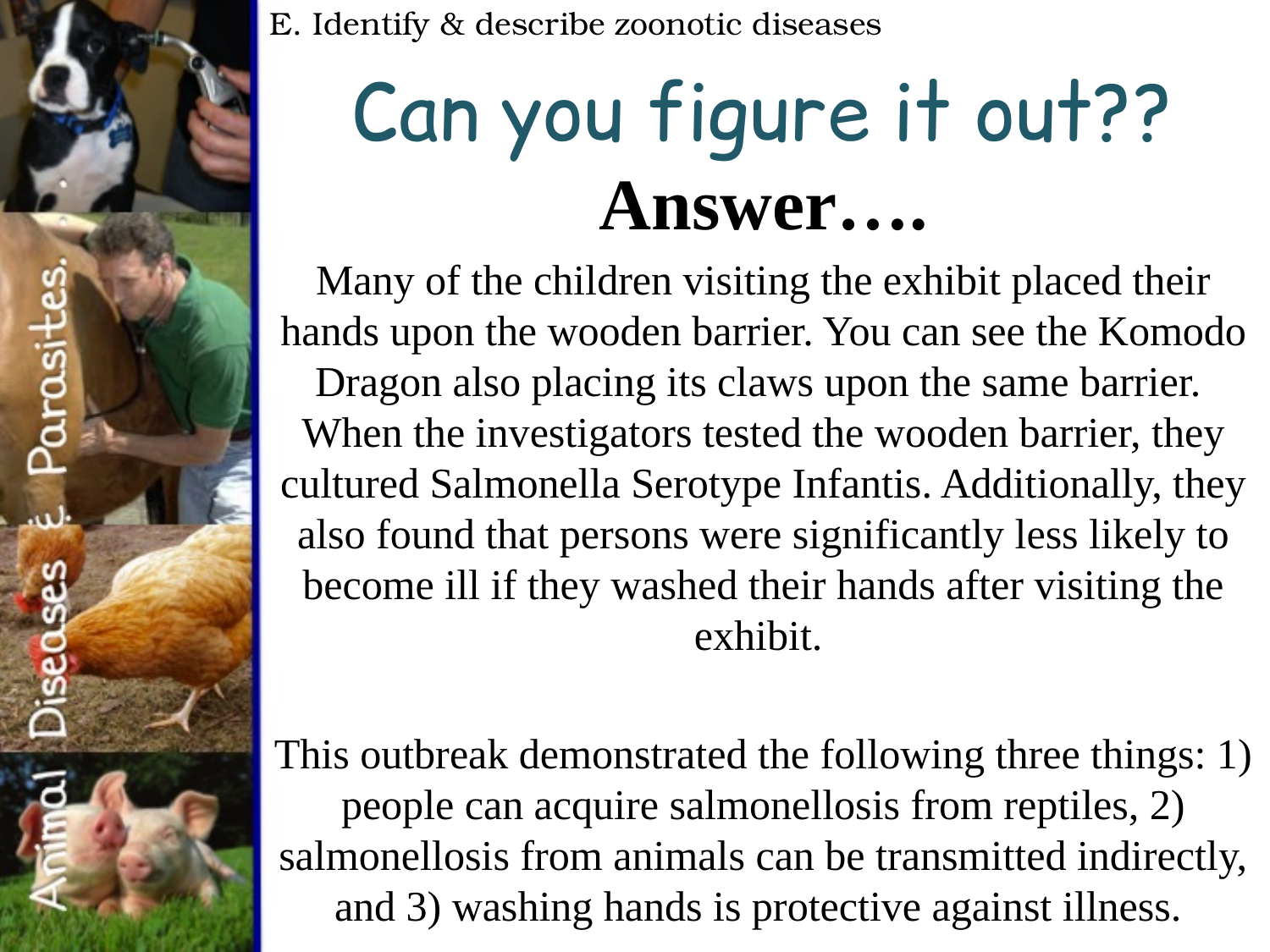

E. Identify & describe zoonotic diseases

# Can you figure it out??
Answer….
Many of the children visiting the exhibit placed their hands upon the wooden barrier. You can see the Komodo Dragon also placing its claws upon the same barrier.  When the investigators tested the wooden barrier, they cultured Salmonella Serotype Infantis. Additionally, they also found that persons were significantly less likely to become ill if they washed their hands after visiting the exhibit.

This outbreak demonstrated the following three things: 1) people can acquire salmonellosis from reptiles, 2) salmonellosis from animals can be transmitted indirectly, and 3) washing hands is protective against illness.